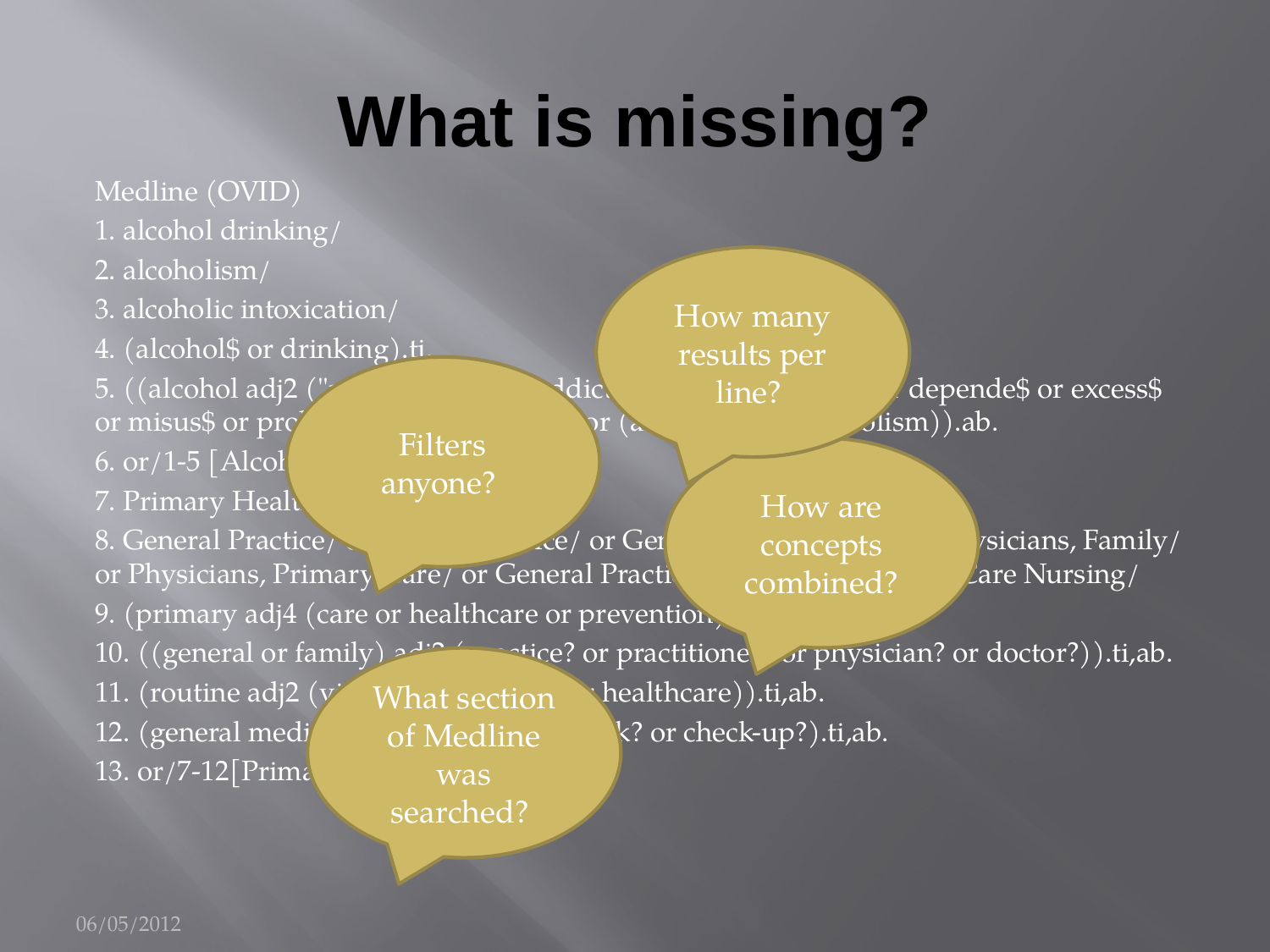

# What is missing?
Medline (OVID)
1. alcohol drinking/
2. alcoholism/
3. alcoholic intoxication/
4. (alcohol$ or drinking).ti.
5. ((alcohol adj2 ("use" or abus$ or addiction? or consumption or depende$ or excess$ or misus$ or problem? or withdraw$)) or (alcoholic? or alcoholism)).ab.
6. or/1-5 [Alcoholism etc]
7. Primary Health Care/
8. General Practice/ or Family practice/ or General Practitioners/ or Physicians, Family/ or Physicians, Primary Care/ or General Practice, Dental/ or Primary Care Nursing/
9. (primary adj4 (care or healthcare or prevention)).ti,ab.
10. ((general or family) adj2 (practice? or practitioner? or physician? or doctor?)).ti,ab.
11. (routine adj2 (visit? or health care or healthcare)).ti,ab.
12. (general medical exam$ or health check? or check-up?).ti,ab.
13. or/7-12[Primary care]
How many results per line?
Filters anyone?
How are concepts combined?
What section of Medline was searched?
06/05/2012